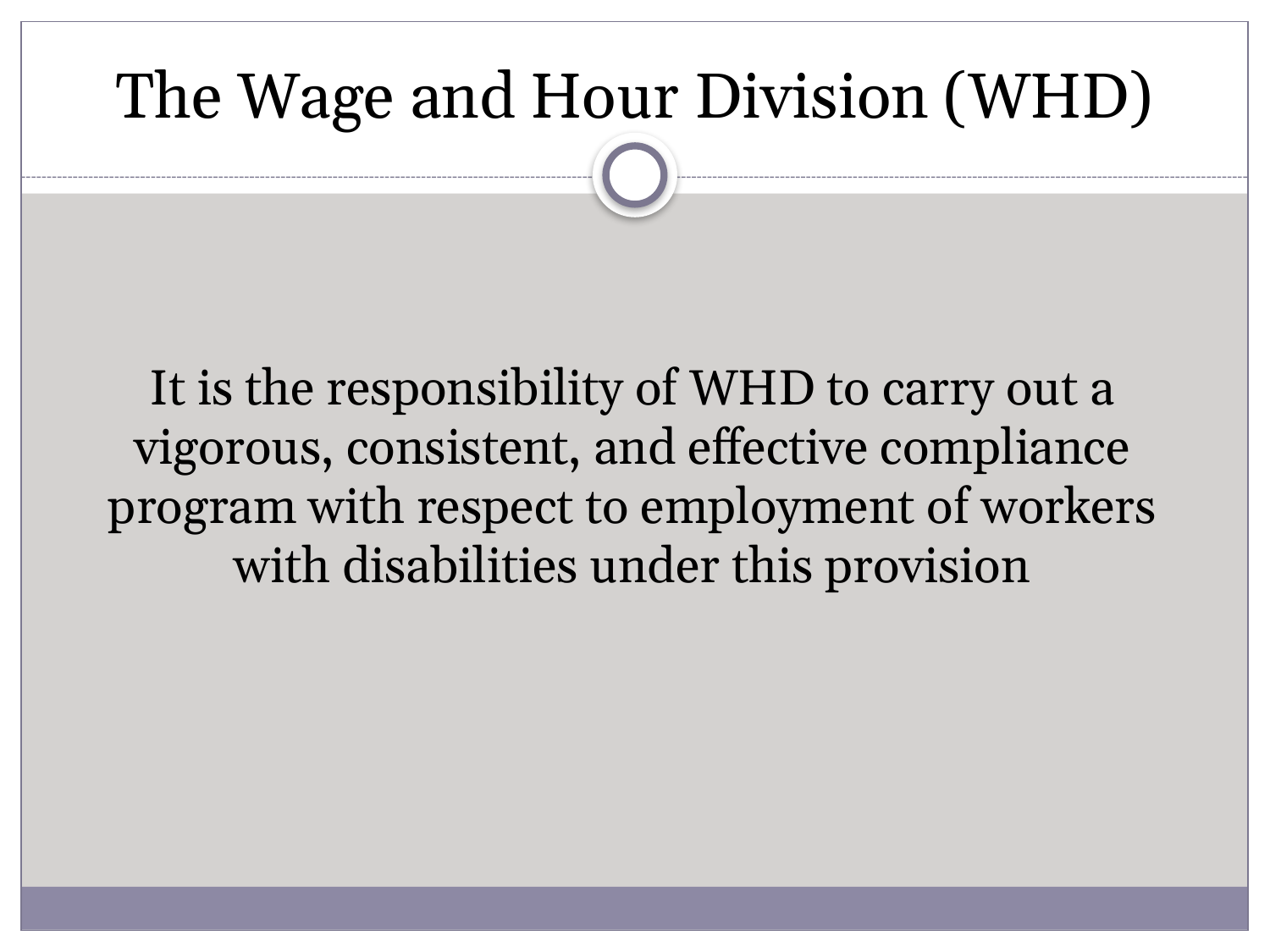

# The Wage and Hour Division (WHD)
It is the responsibility of WHD to carry out a vigorous, consistent, and effective compliance program with respect to employment of workers with disabilities under this provision